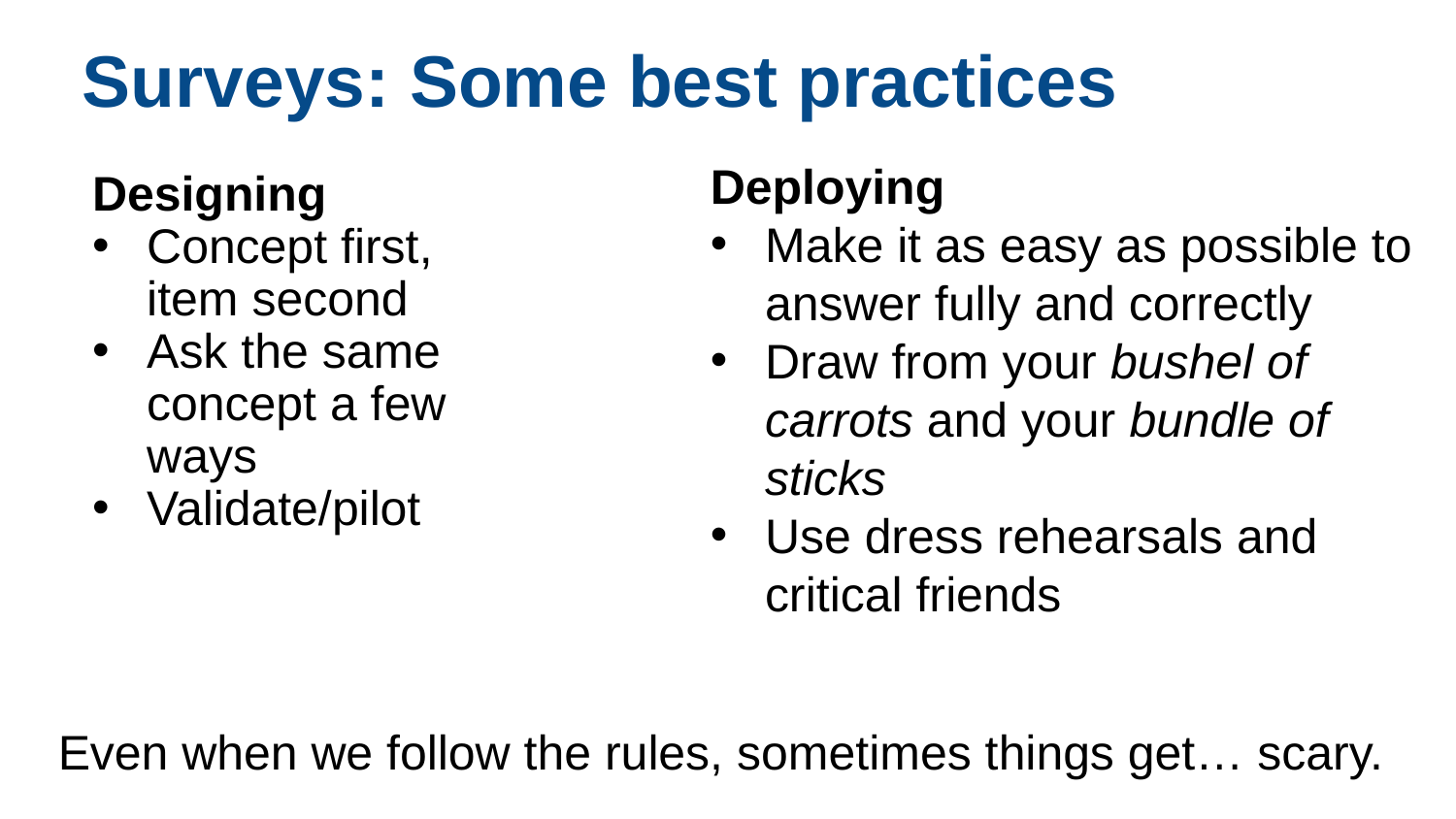

Surveys: Some best practices
Deploying
Make it as easy as possible to answer fully and correctly
Draw from your bushel of carrots and your bundle of sticks
Use dress rehearsals and critical friends
Designing
Concept first, item second
Ask the same concept a few ways
Validate/pilot
Even when we follow the rules, sometimes things get… scary.